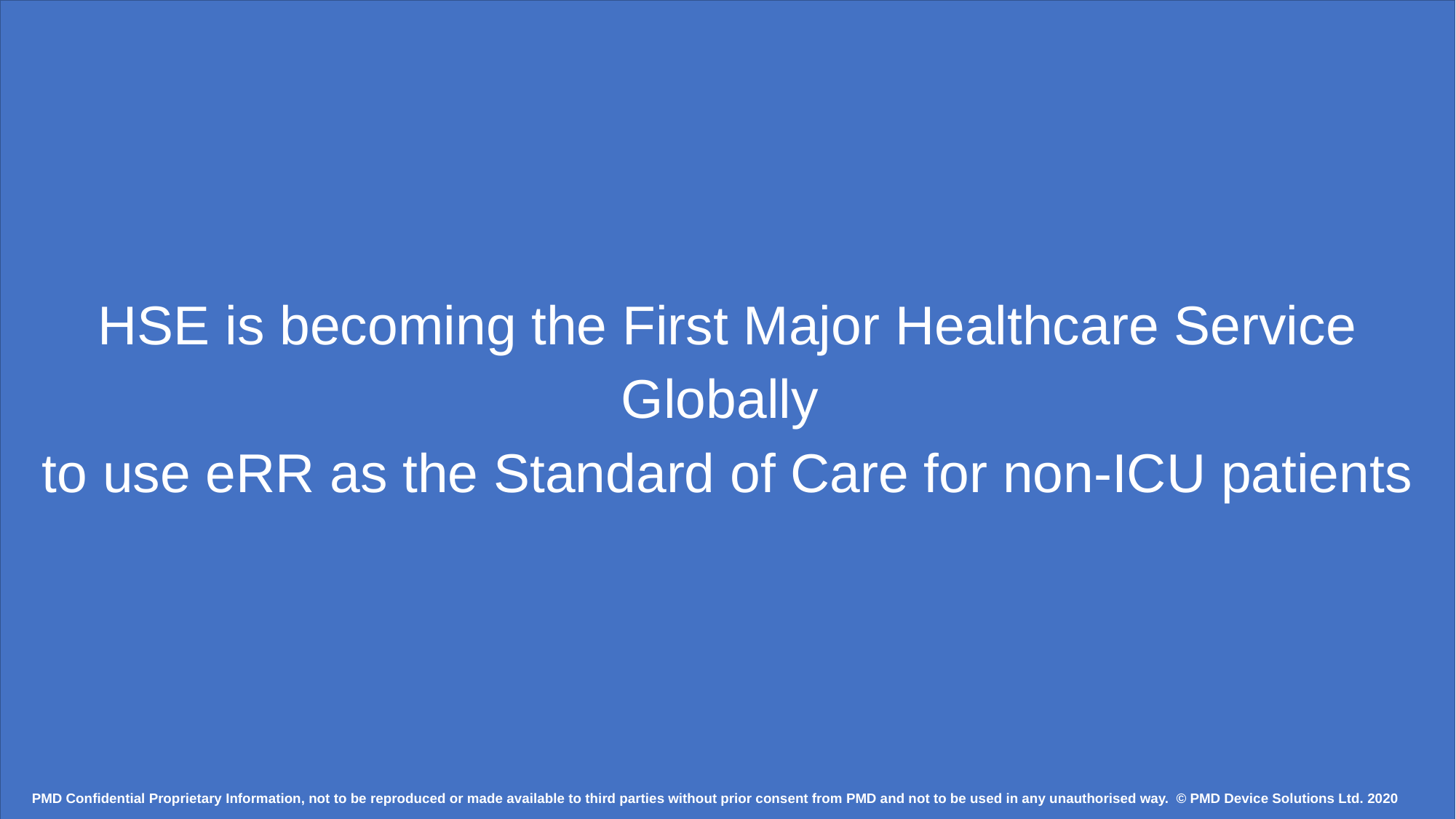

HSE is becoming the First Major Healthcare Service
Globally
to use eRR as the Standard of Care for non-ICU patients

PMD Confidential Proprietary Information, not to be reproduced or made available to third parties without prior consent from PMD and not to be used in any unauthorised way.  © PMD Device Solutions Ltd. 2020